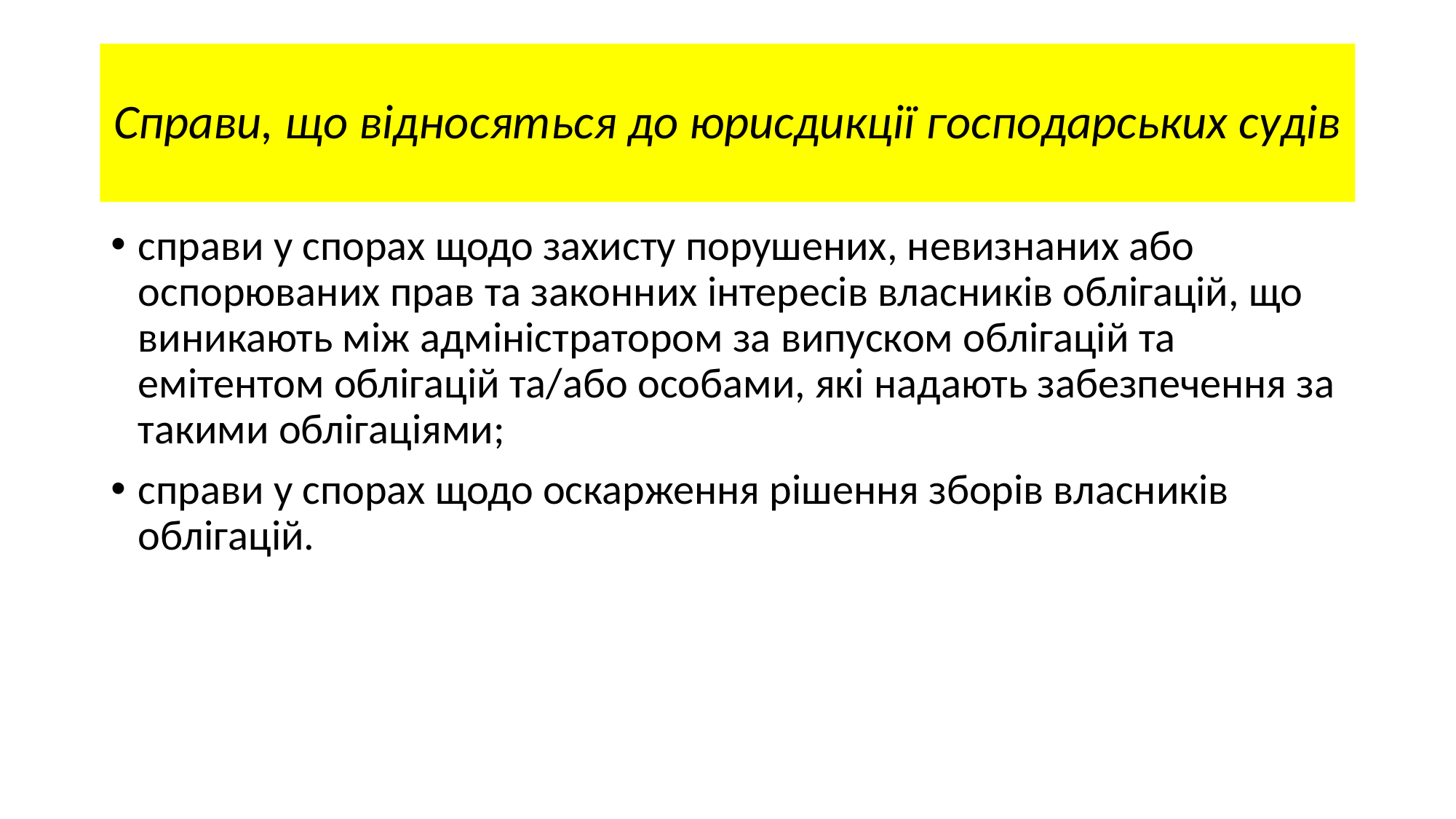

# Справи, що відносяться до юрисдикції господарських судів
справи у спорах щодо захисту порушених, невизнаних або оспорюваних прав та законних інтересів власників облігацій, що виникають між адміністратором за випуском облігацій та емітентом облігацій та/або особами, які надають забезпечення за такими облігаціями;
справи у спорах щодо оскарження рішення зборів власників облігацій.